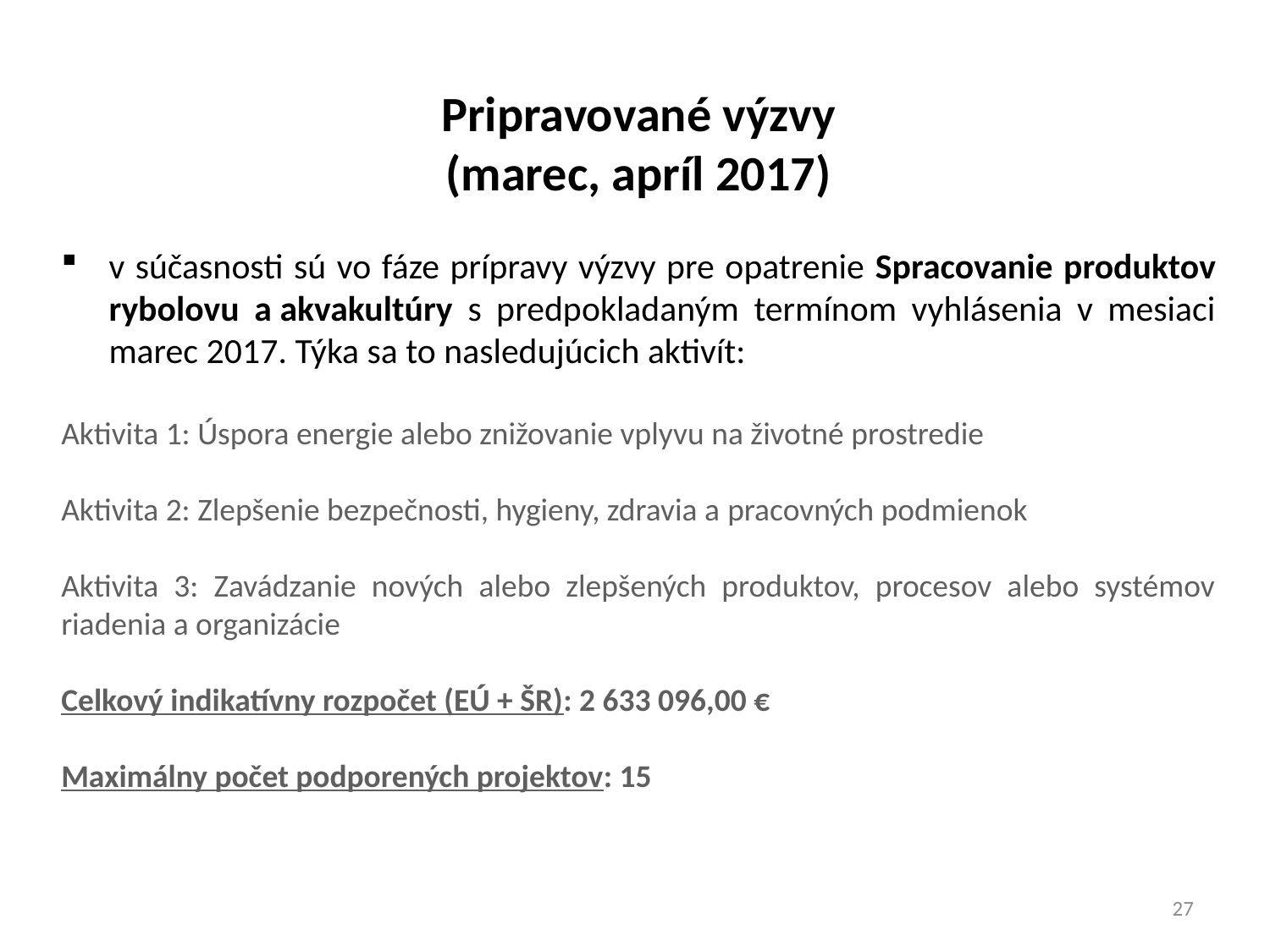

Pripravované výzvy
(marec, apríl 2017)

v súčasnosti sú vo fáze prípravy výzvy pre opatrenie Spracovanie produktov rybolovu a akvakultúry s predpokladaným termínom vyhlásenia v mesiaci marec 2017. Týka sa to nasledujúcich aktivít:

Aktivita 1: Úspora energie alebo znižovanie vplyvu na životné prostredie

Aktivita 2: Zlepšenie bezpečnosti, hygieny, zdravia a pracovných podmienok

Aktivita 3: Zavádzanie nových alebo zlepšených produktov, procesov alebo systémov riadenia a organizácie

Celkový indikatívny rozpočet (EÚ + ŠR): 2 633 096,00 €

Maximálny počet podporených projektov: 15

27